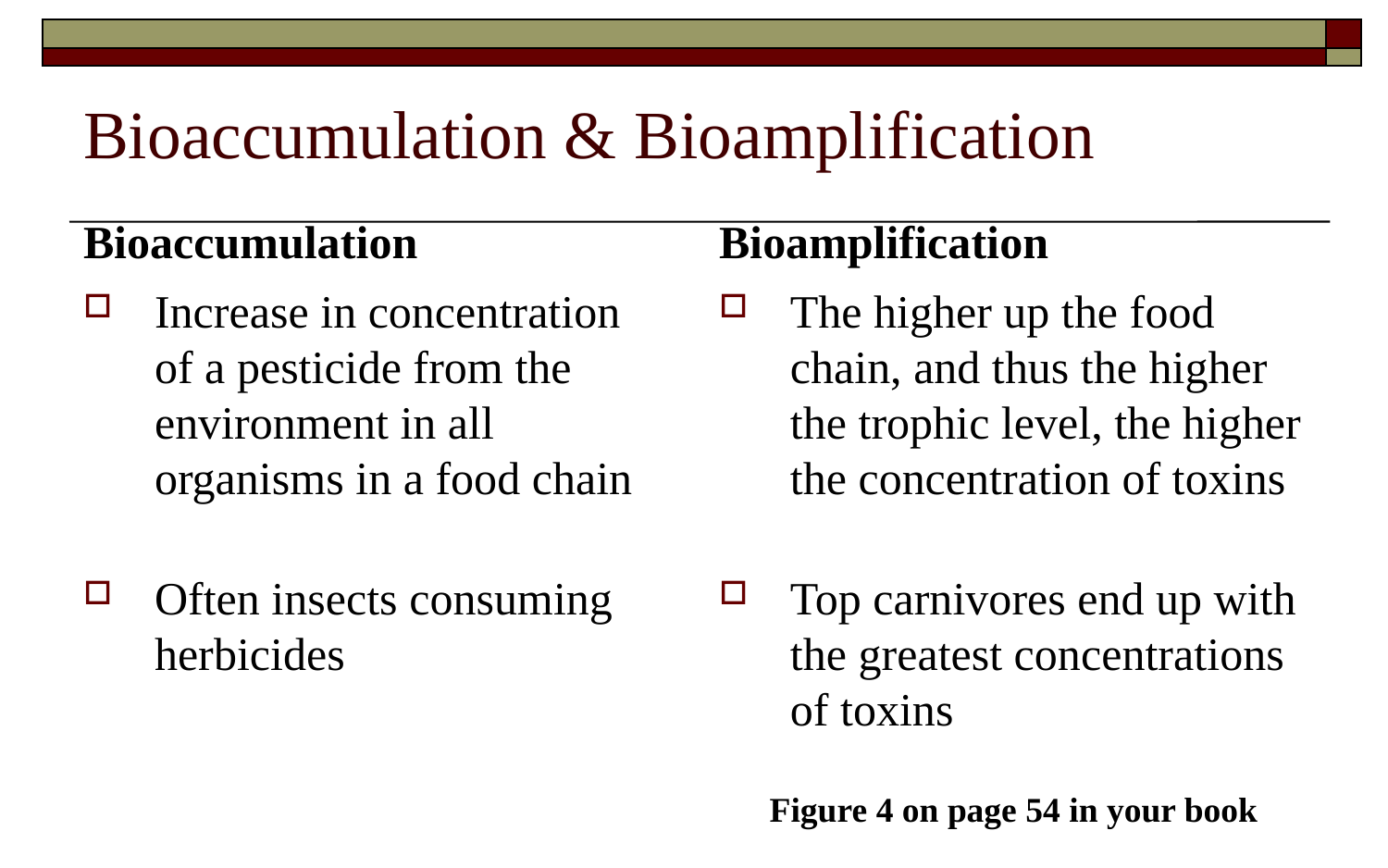

# Bioaccumulation & Bioamplification
Bioaccumulation
Bioamplification
Increase in concentration of a pesticide from the environment in all organisms in a food chain
Often insects consuming herbicides
The higher up the food chain, and thus the higher the trophic level, the higher the concentration of toxins
Top carnivores end up with the greatest concentrations of toxins
Figure 4 on page 54 in your book